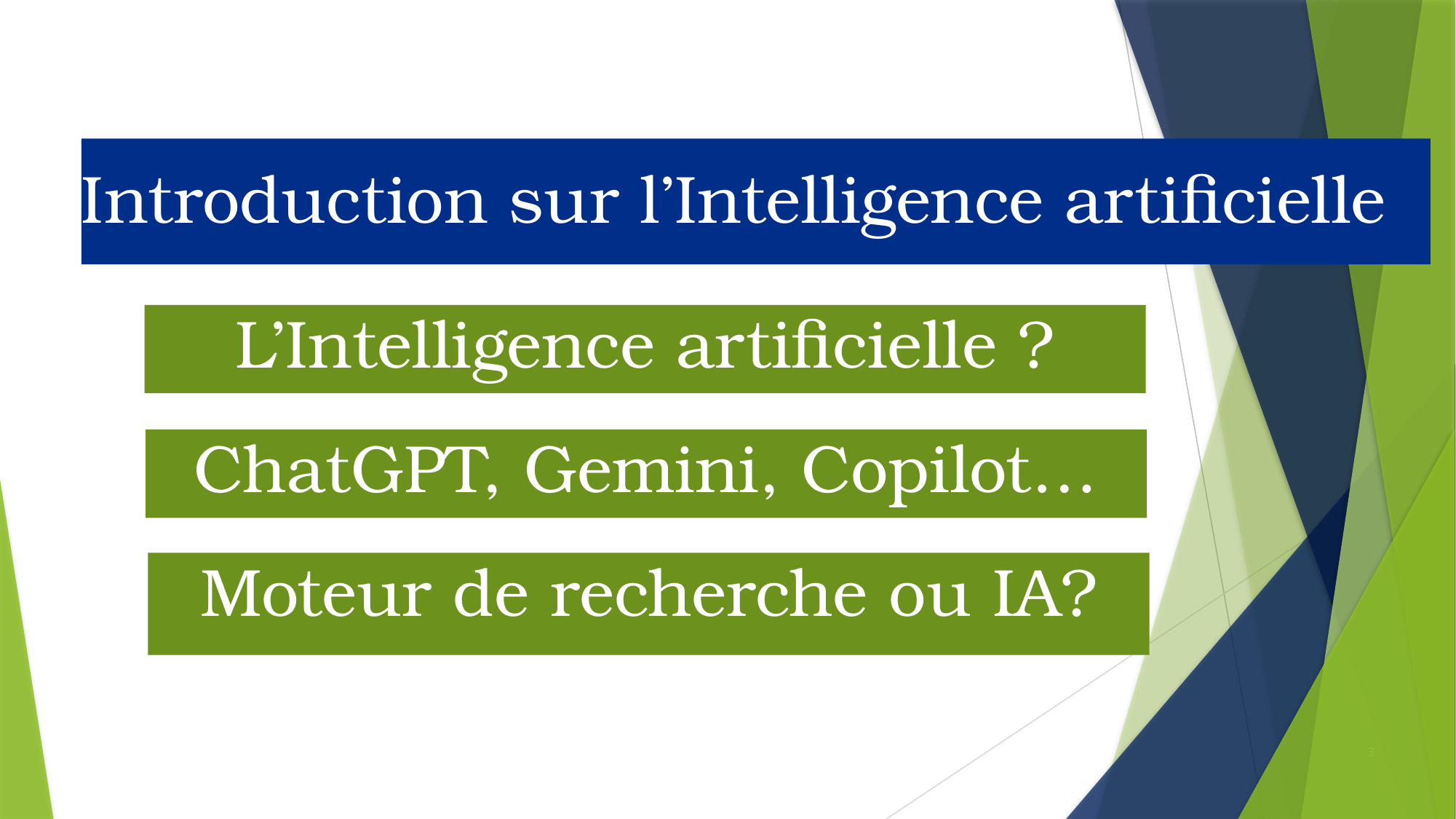

# Introduction sur l’Intelligence artificielle
L’Intelligence artificielle ?
ChatGPT, Gemini, Copilot…
Moteur de recherche ou IA?
3